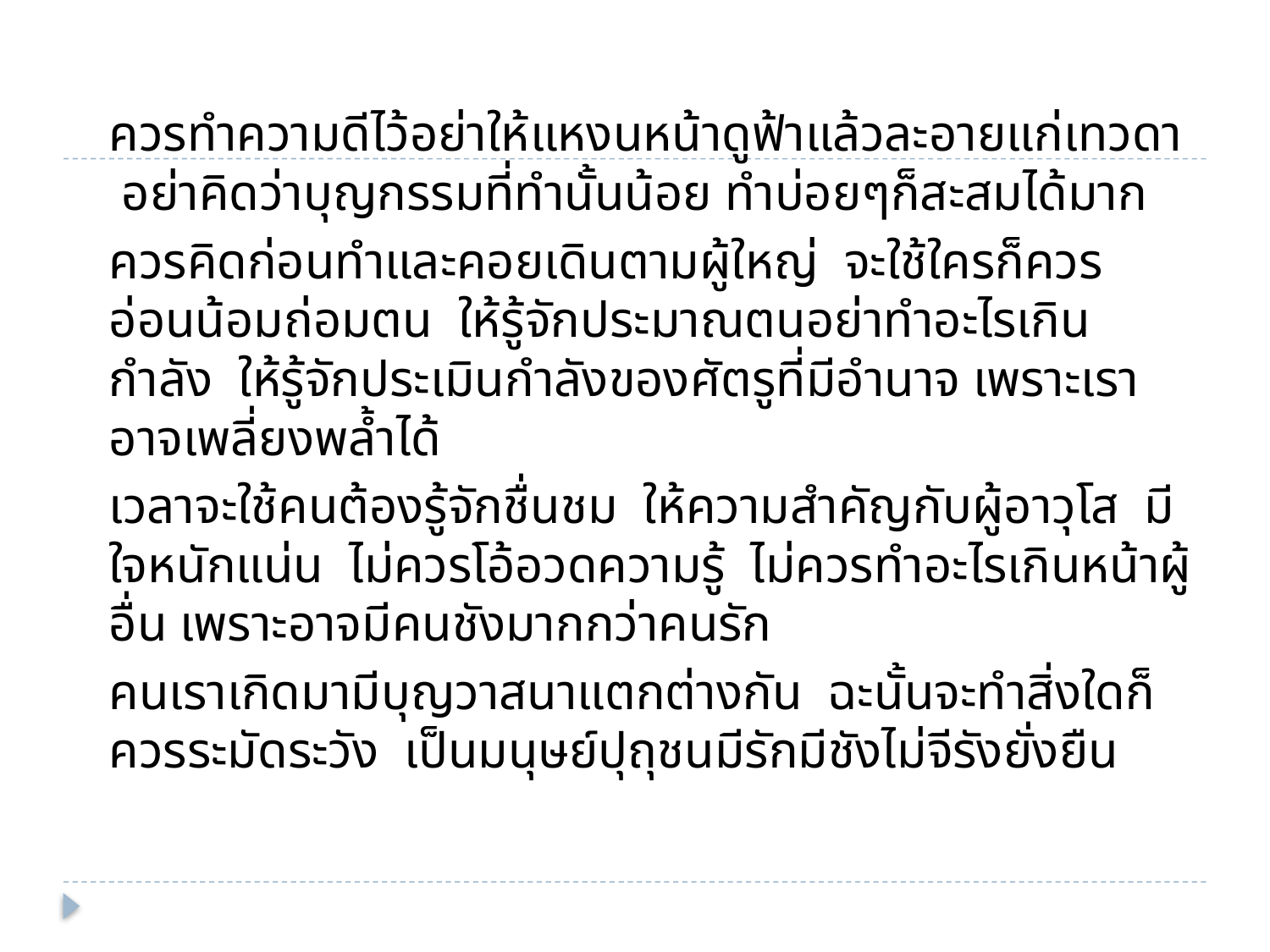

ควรทำความดีไว้อย่าให้แหงนหน้าดูฟ้าแล้วละอายแก่เทวดา  อย่าคิดว่าบุญกรรมที่ทำนั้นน้อย ทำบ่อยๆก็สะสมได้มาก
		ควรคิดก่อนทำและคอยเดินตามผู้ใหญ่  จะใช้ใครก็ควรอ่อนน้อมถ่อมตน  ให้รู้จักประมาณตนอย่าทำอะไรเกินกำลัง  ให้รู้จักประเมินกำลังของศัตรูที่มีอำนาจ เพราะเราอาจเพลี่ยงพล้ำได้
		เวลาจะใช้คนต้องรู้จักชื่นชม  ให้ความสำคัญกับผู้อาวุโส  มีใจหนักแน่น  ไม่ควรโอ้อวดความรู้  ไม่ควรทำอะไรเกินหน้าผู้อื่น เพราะอาจมีคนชังมากกว่าคนรัก
		คนเราเกิดมามีบุญวาสนาแตกต่างกัน  ฉะนั้นจะทำสิ่งใดก็ควรระมัดระวัง  เป็นมนุษย์ปุถุชนมีรักมีชังไม่จีรังยั่งยืน